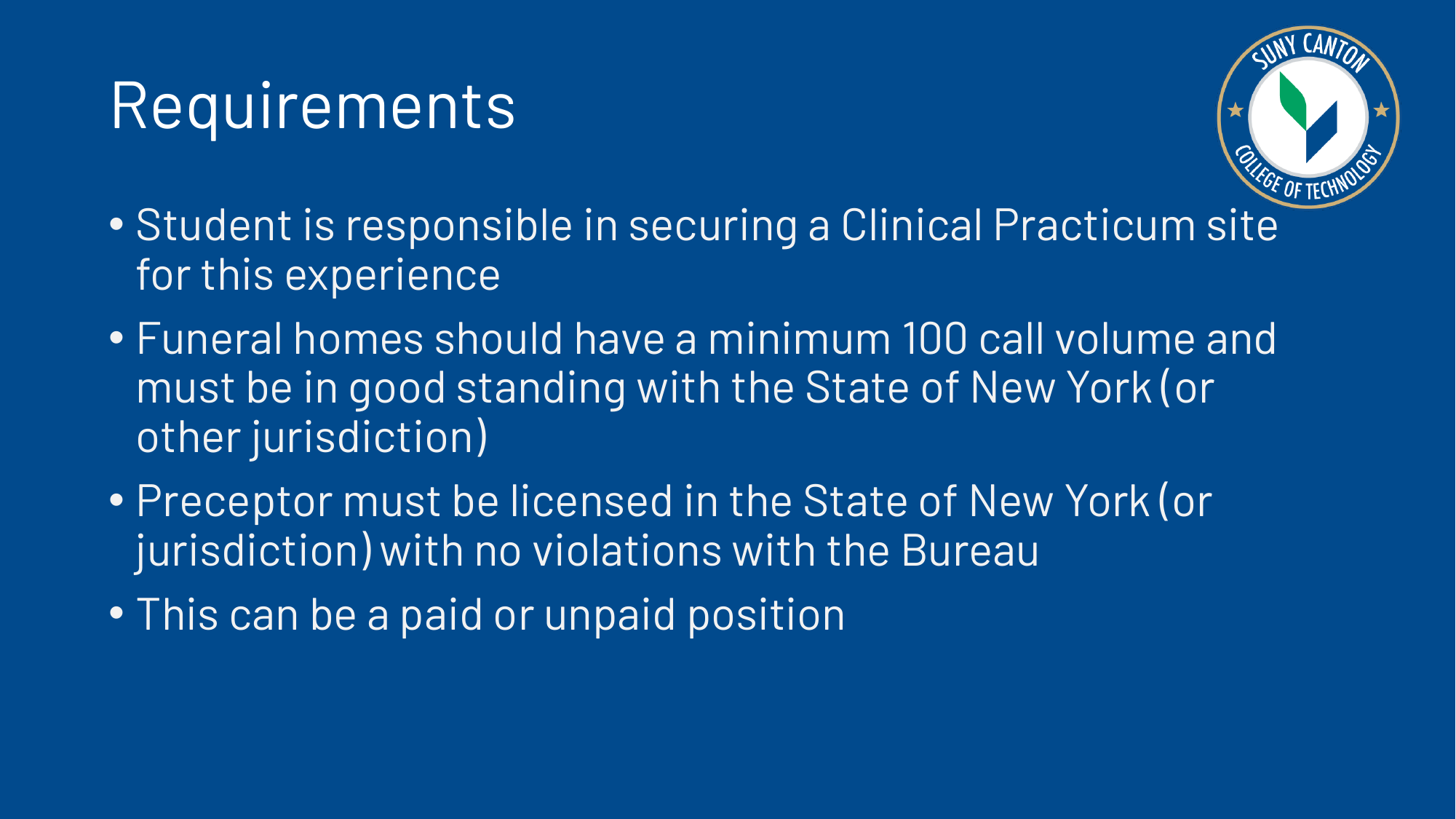

Requirements
Student is responsible in securing a Clinical Practicum site for this experience
Funeral homes should have a minimum 100 call volume and must be in good standing with the State of New York (or other jurisdiction)
Preceptor must be licensed in the State of New York (or jurisdiction) with no violations with the Bureau
This can be a paid or unpaid position